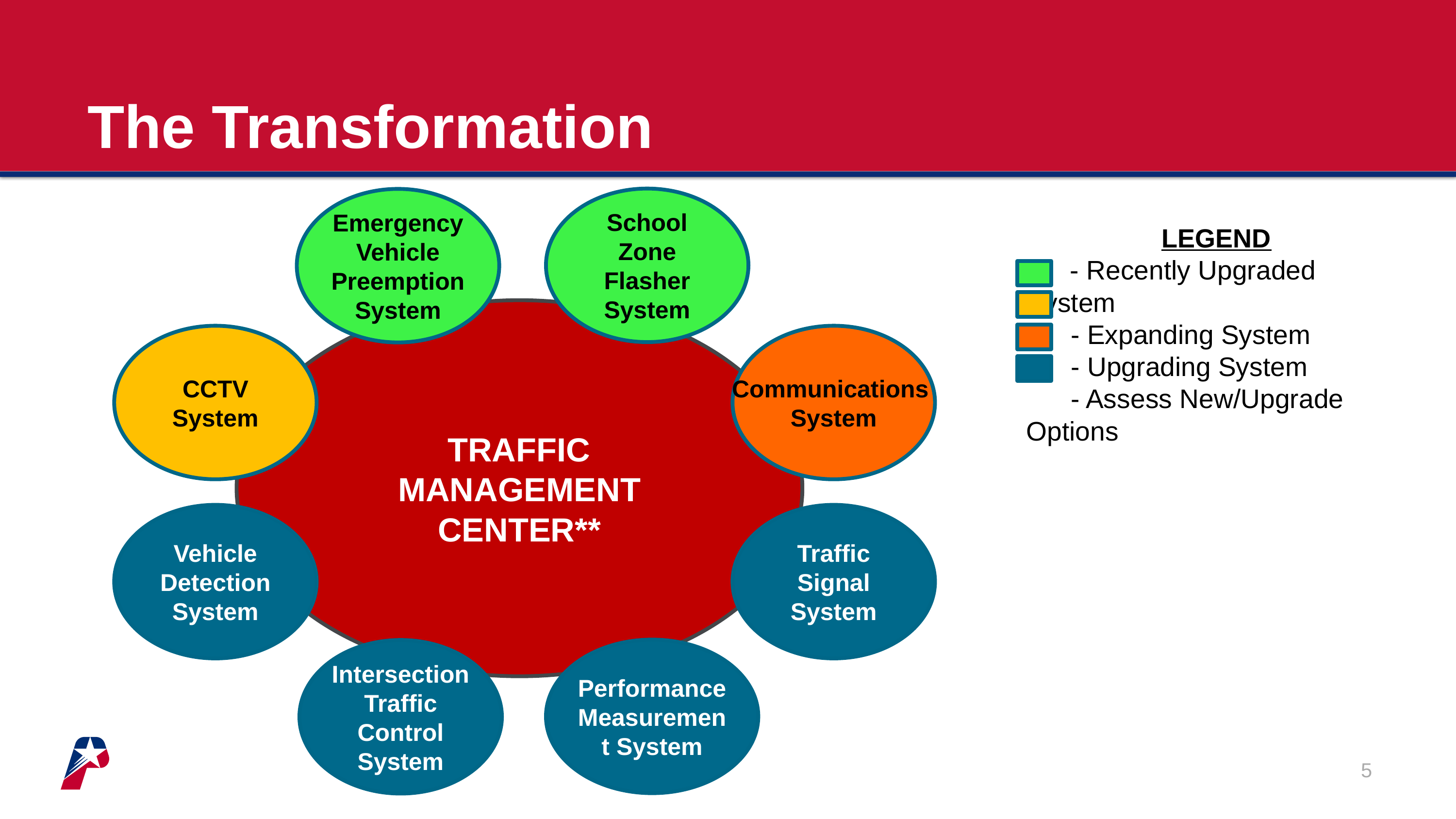

# The Transformation
School Zone Flasher System
Emergency Vehicle Preemption System
LEGEND
      - Recently Upgraded System
      - Expanding System
      - Upgrading System
      - Assess New/Upgrade Options

 TRAFFIC  MANAGEMENT
CENTER**

CCTV System
Communications
System

** - Daily activities include identifying, trouble-shooting, and addressing system problems; developing, implementing, and fine-tuning coordinated traffic signal timing; accident analysis; developing/updating mapping and inventory systems; coordinating with other agencies and City departments; and addressing citizen requests.
Vehicle Detection System
Traffic Signal System
Performance Measurement System
Intersection Traffic Control System
5